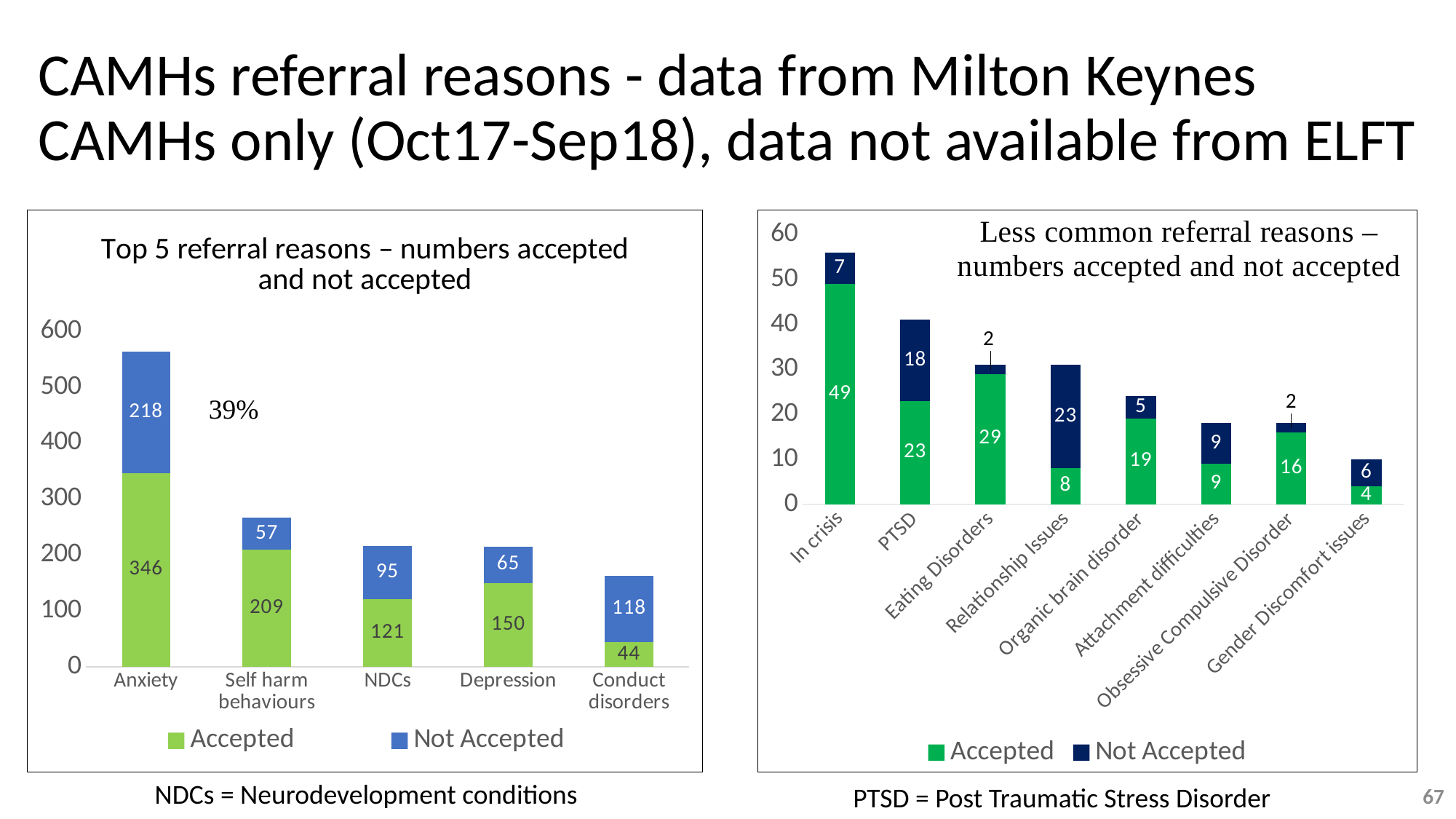

# CAMHs referral reasons - data from Milton Keynes CAMHs only (Oct17-Sep18), data not available from ELFT

[unsupported chart]

### Chart

| Category | Accepted | Not Accepted |
|---|---|---|
| In crisis | 49.0 | 7.0 |
| PTSD | 23.0 | 18.0 |
| Eating Disorders | 29.0 | 2.0 |
| Relationship Issues | 8.0 | 23.0 |
| Organic brain disorder | 19.0 | 5.0 |
| Attachment difficulties | 9.0 | 9.0 |
| Obsessive Compulsive Disorder | 16.0 | 2.0 |
| Gender Discomfort issues | 4.0 | 6.0 |
NDCs = Neurodevelopment conditions
67
PTSD = Post Traumatic Stress Disorder